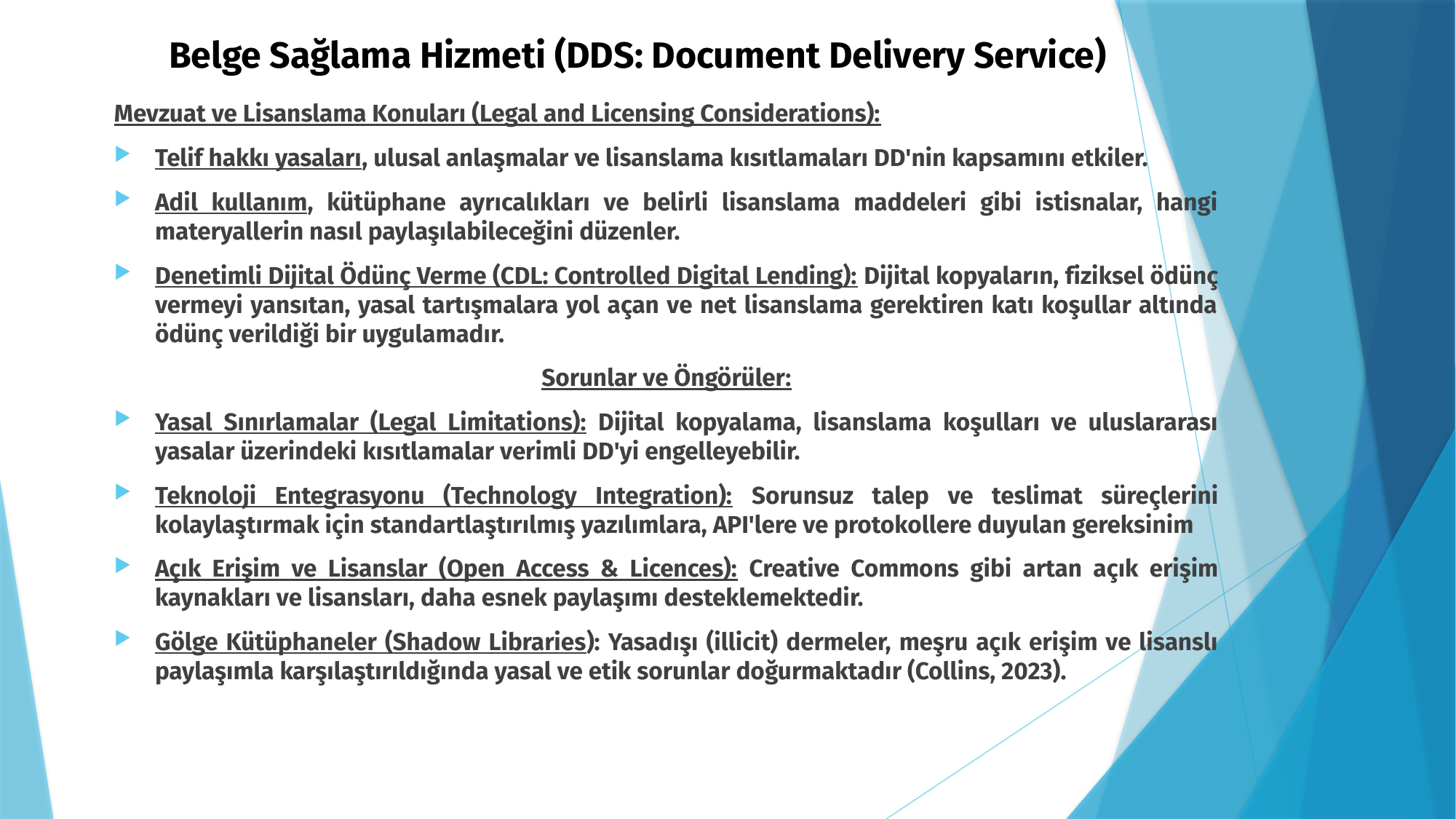

# Belge Sağlama Hizmeti (DDS: Document Delivery Service)
Mevzuat ve Lisanslama Konuları (Legal and Licensing Considerations):
Telif hakkı yasaları, ulusal anlaşmalar ve lisanslama kısıtlamaları DD'nin kapsamını etkiler.
Adil kullanım, kütüphane ayrıcalıkları ve belirli lisanslama maddeleri gibi istisnalar, hangi materyallerin nasıl paylaşılabileceğini düzenler.
Denetimli Dijital Ödünç Verme (CDL: Controlled Digital Lending): Dijital kopyaların, fiziksel ödünç vermeyi yansıtan, yasal tartışmalara yol açan ve net lisanslama gerektiren katı koşullar altında ödünç verildiği bir uygulamadır.
Sorunlar ve Öngörüler:
Yasal Sınırlamalar (Legal Limitations): Dijital kopyalama, lisanslama koşulları ve uluslararası yasalar üzerindeki kısıtlamalar verimli DD'yi engelleyebilir.
Teknoloji Entegrasyonu (Technology Integration): Sorunsuz talep ve teslimat süreçlerini kolaylaştırmak için standartlaştırılmış yazılımlara, API'lere ve protokollere duyulan gereksinim
Açık Erişim ve Lisanslar (Open Access & Licences): Creative Commons gibi artan açık erişim kaynakları ve lisansları, daha esnek paylaşımı desteklemektedir.
Gölge Kütüphaneler (Shadow Libraries): Yasadışı (illicit) dermeler, meşru açık erişim ve lisanslı paylaşımla karşılaştırıldığında yasal ve etik sorunlar doğurmaktadır (Collins, 2023).